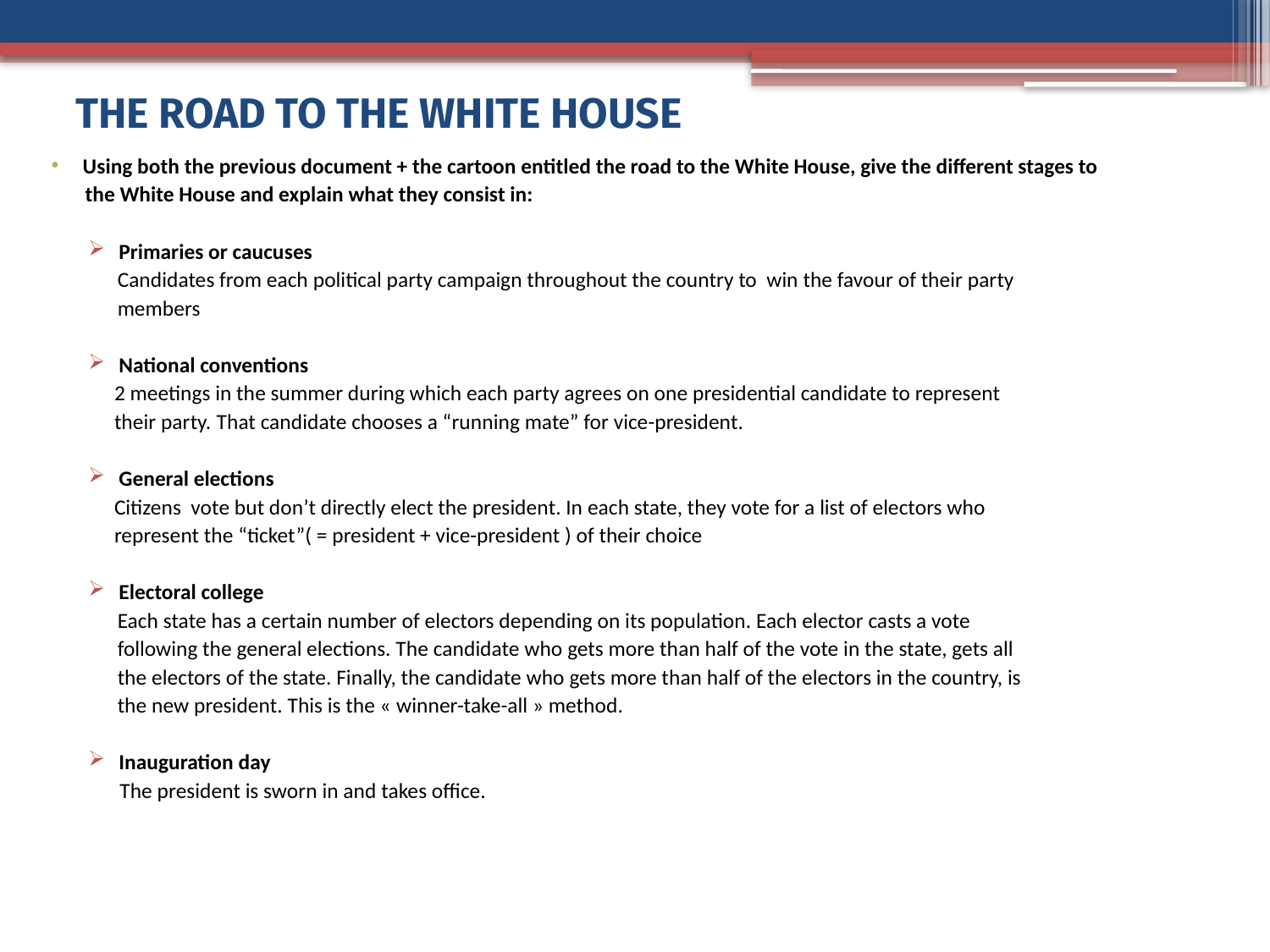

# THE ROAD TO THE WHITE HOUSE
Using both the previous document + the cartoon entitled the road to the White House, give the different stages to
       the White House and explain what they consist in:

Primaries or caucuses
      Candidates from each political party campaign throughout the country to  win the favour of their party
      members

National conventions
             2 meetings in the summer during which each party agrees on one presidential candidate to represent
             their party. That candidate chooses a “running mate” for vice-president.

General elections
             Citizens  vote but don’t directly elect the president. In each state, they vote for a list of electors who
             represent the “ticket”( = president + vice-president ) of their choice

Electoral college
      Each state has a certain number of electors depending on its population. Each elector casts a vote
      following the general elections. The candidate who gets more than half of the vote in the state, gets all
      the electors of the state. Finally, the candidate who gets more than half of the electors in the country, is
      the new president. This is the « winner-take-all » method.

Inauguration day
             The president is sworn in and takes office.